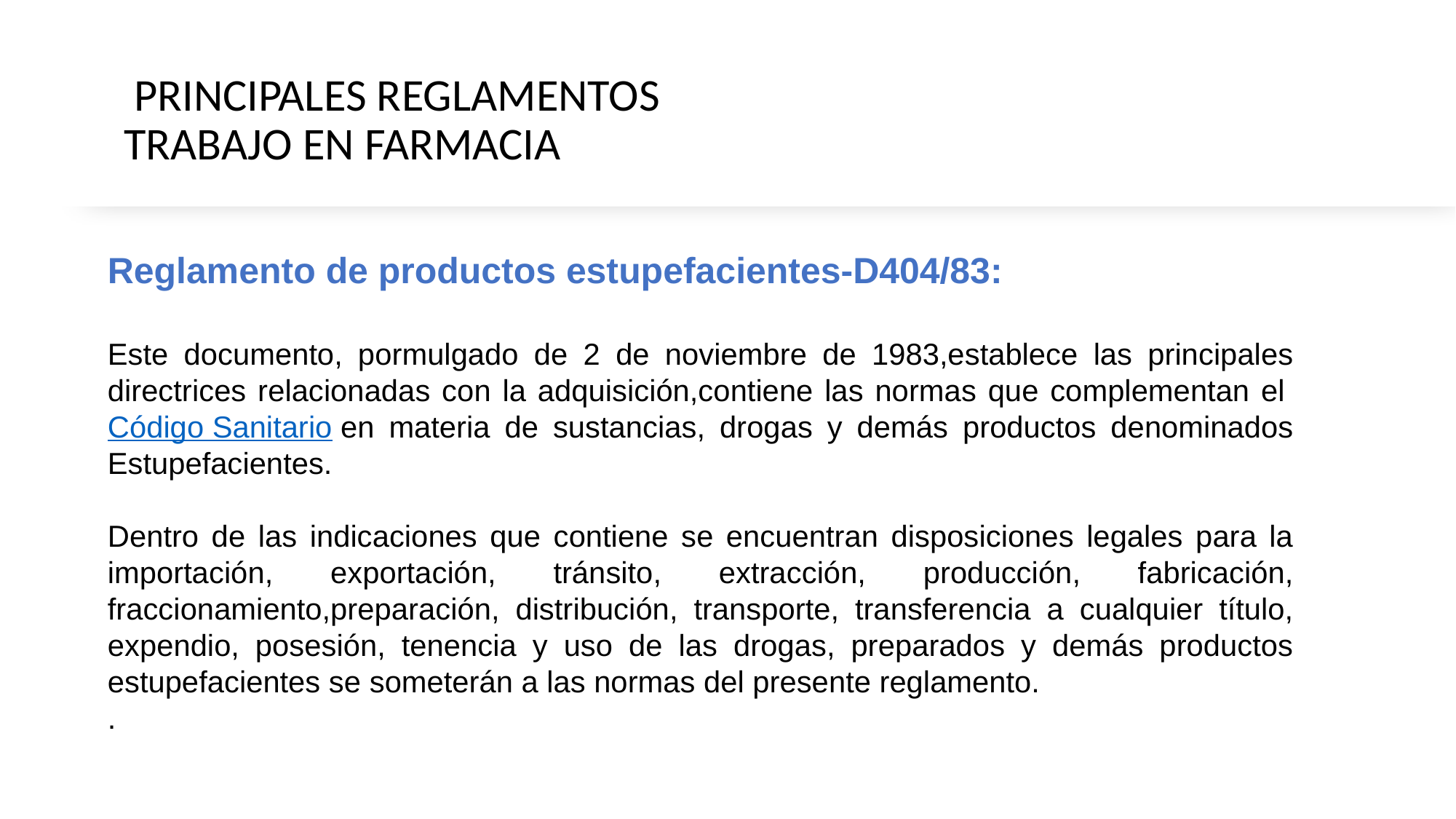

# PRINCIPALES REGLAMENTOS TRABAJO EN FARMACIA
Reglamento de productos estupefacientes-D404/83:

Este documento, pormulgado de 2 de noviembre de 1983,establece las principales directrices relacionadas con la adquisición,contiene las normas que complementan el Código Sanitario en materia de sustancias, drogas y demás productos denominados Estupefacientes.

Dentro de las indicaciones que contiene se encuentran disposiciones legales para la importación, exportación, tránsito, extracción, producción, fabricación, fraccionamiento,preparación, distribución, transporte, transferencia a cualquier título, expendio, posesión, tenencia y uso de las drogas, preparados y demás productos estupefacientes se someterán a las normas del presente reglamento.
.